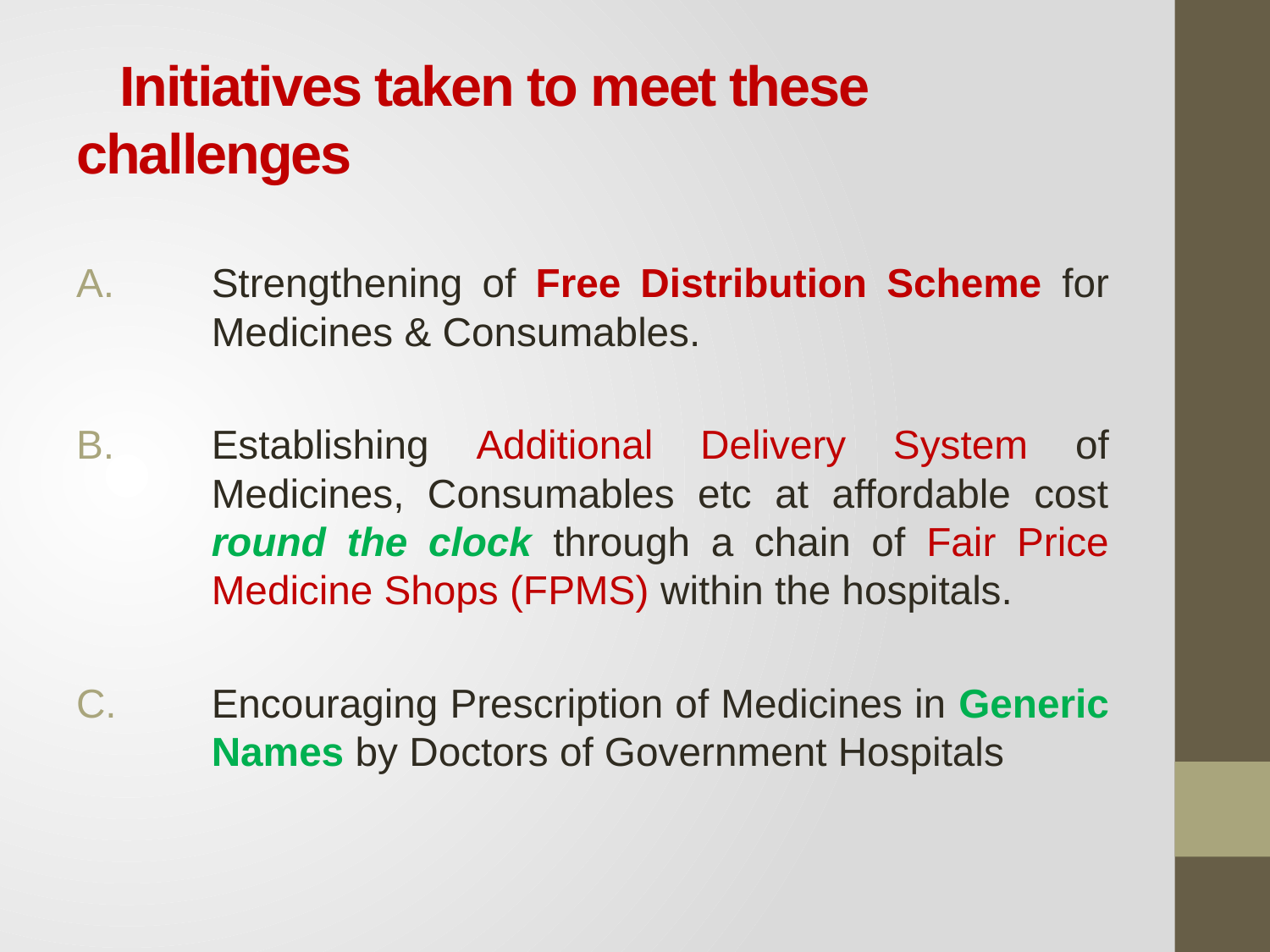

# Initiatives taken to meet these  challenges

Strengthening of Free Distribution Scheme for Medicines & Consumables.

Establishing Additional Delivery System of Medicines, Consumables etc at affordable cost round the clock through a chain of Fair Price Medicine Shops (FPMS) within the hospitals.

Encouraging Prescription of Medicines in Generic Names by Doctors of Government Hospitals